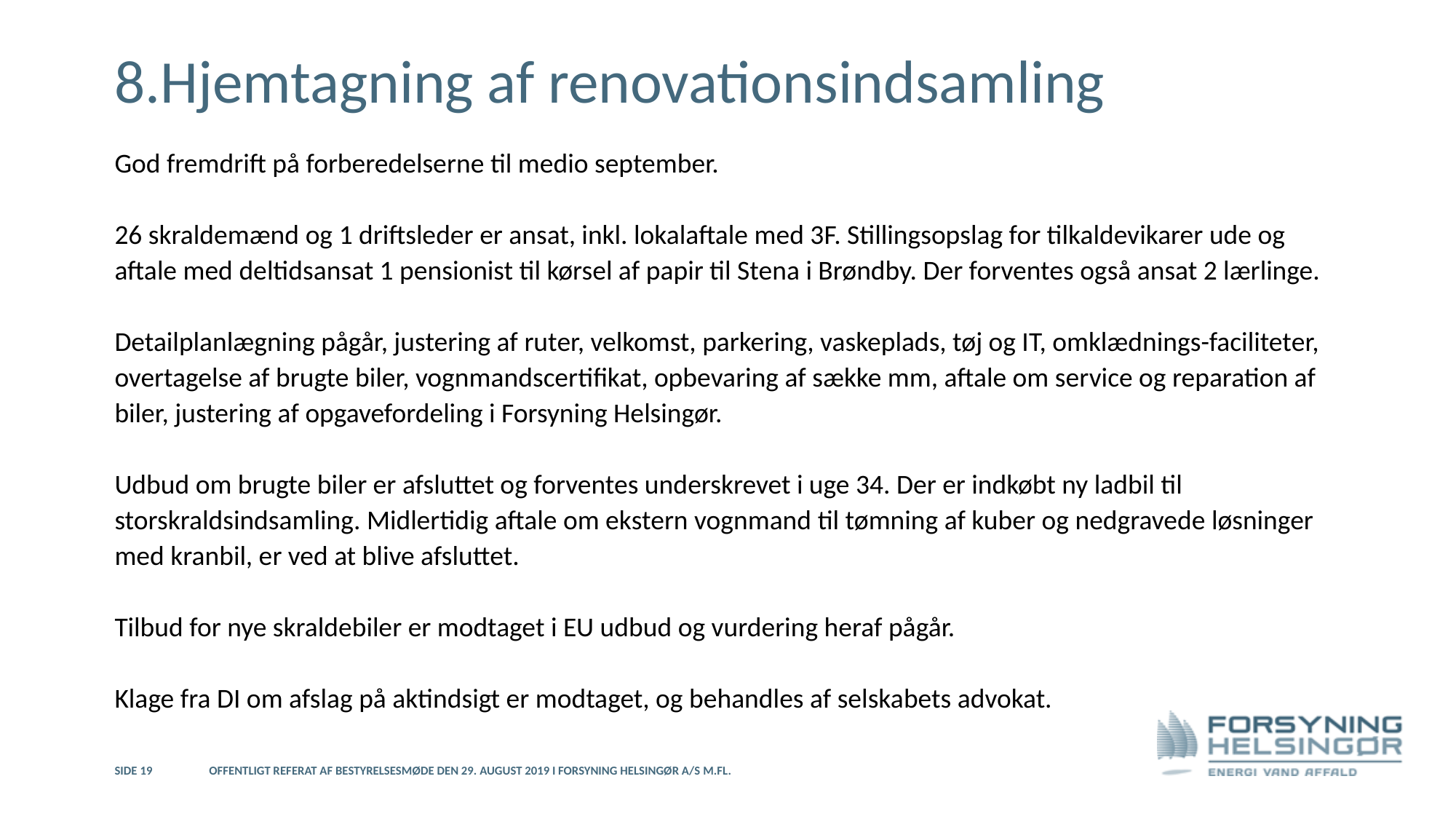

# 8.Hjemtagning af renovationsindsamling
God fremdrift på forberedelserne til medio september.

26 skraldemænd og 1 driftsleder er ansat, inkl. lokalaftale med 3F. Stillingsopslag for tilkaldevikarer ude og aftale med deltidsansat 1 pensionist til kørsel af papir til Stena i Brøndby. Der forventes også ansat 2 lærlinge.

Detailplanlægning pågår, justering af ruter, velkomst, parkering, vaskeplads, tøj og IT, omklædnings-faciliteter, overtagelse af brugte biler, vognmandscertifikat, opbevaring af sække mm, aftale om service og reparation af biler, justering af opgavefordeling i Forsyning Helsingør.

Udbud om brugte biler er afsluttet og forventes underskrevet i uge 34. Der er indkøbt ny ladbil til storskraldsindsamling. Midlertidig aftale om ekstern vognmand til tømning af kuber og nedgravede løsninger med kranbil, er ved at blive afsluttet.

Tilbud for nye skraldebiler er modtaget i EU udbud og vurdering heraf pågår.

Klage fra DI om afslag på aktindsigt er modtaget, og behandles af selskabets advokat.

24. april 2019
Side 19
Offentligt referat af bestyrelsesmøde den 29. august 2019 i Forsyning Helsingør A/S m.fl.